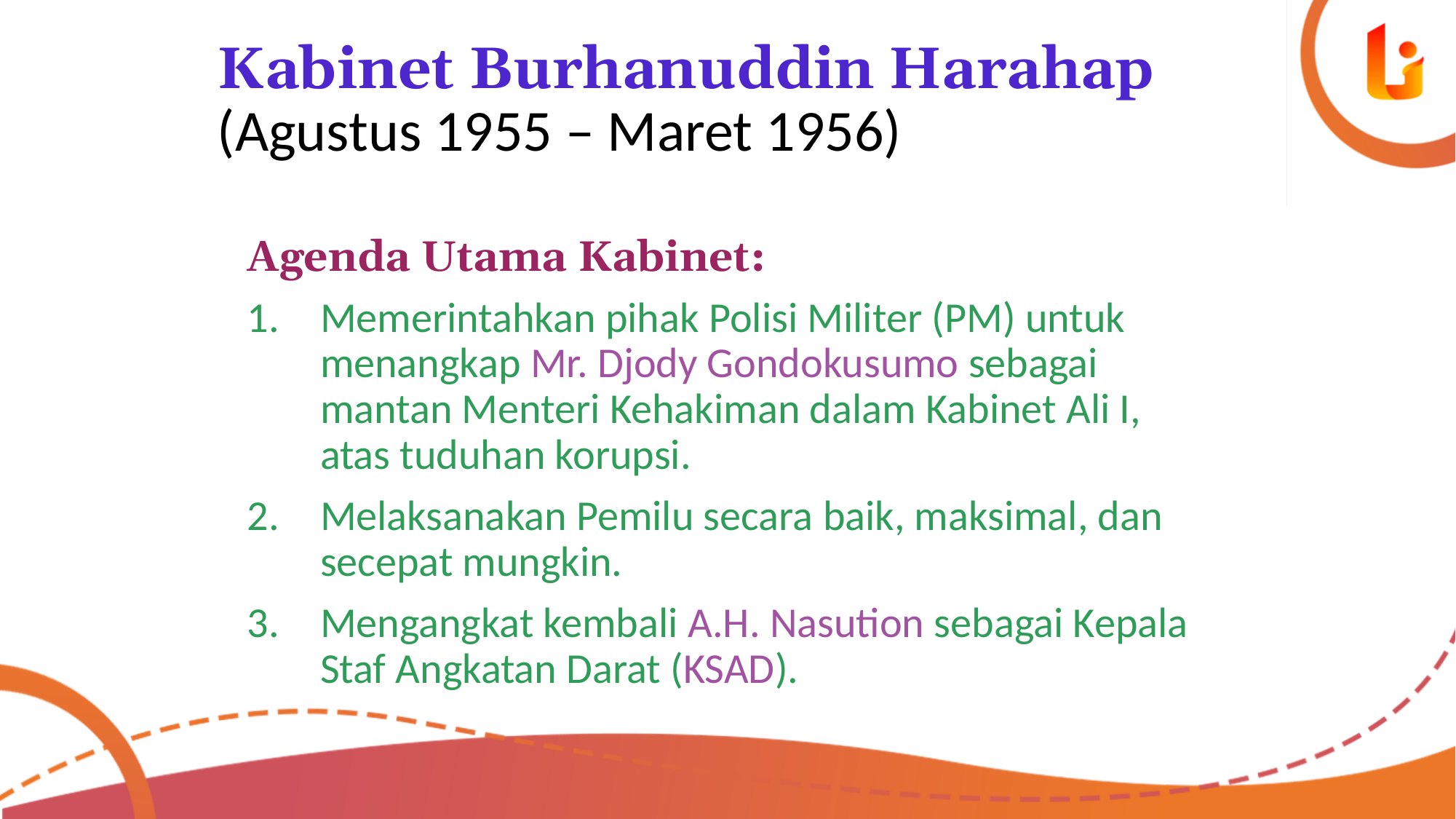

# Kabinet Burhanuddin Harahap (Agustus 1955 – Maret 1956)
Agenda Utama Kabinet:
Memerintahkan pihak Polisi Militer (PM) untuk menangkap Mr. Djody Gondokusumo sebagai mantan Menteri Kehakiman dalam Kabinet Ali I, atas tuduhan korupsi.
Melaksanakan Pemilu secara baik, maksimal, dan secepat mungkin.
Mengangkat kembali A.H. Nasution sebagai Kepala Staf Angkatan Darat (KSAD).